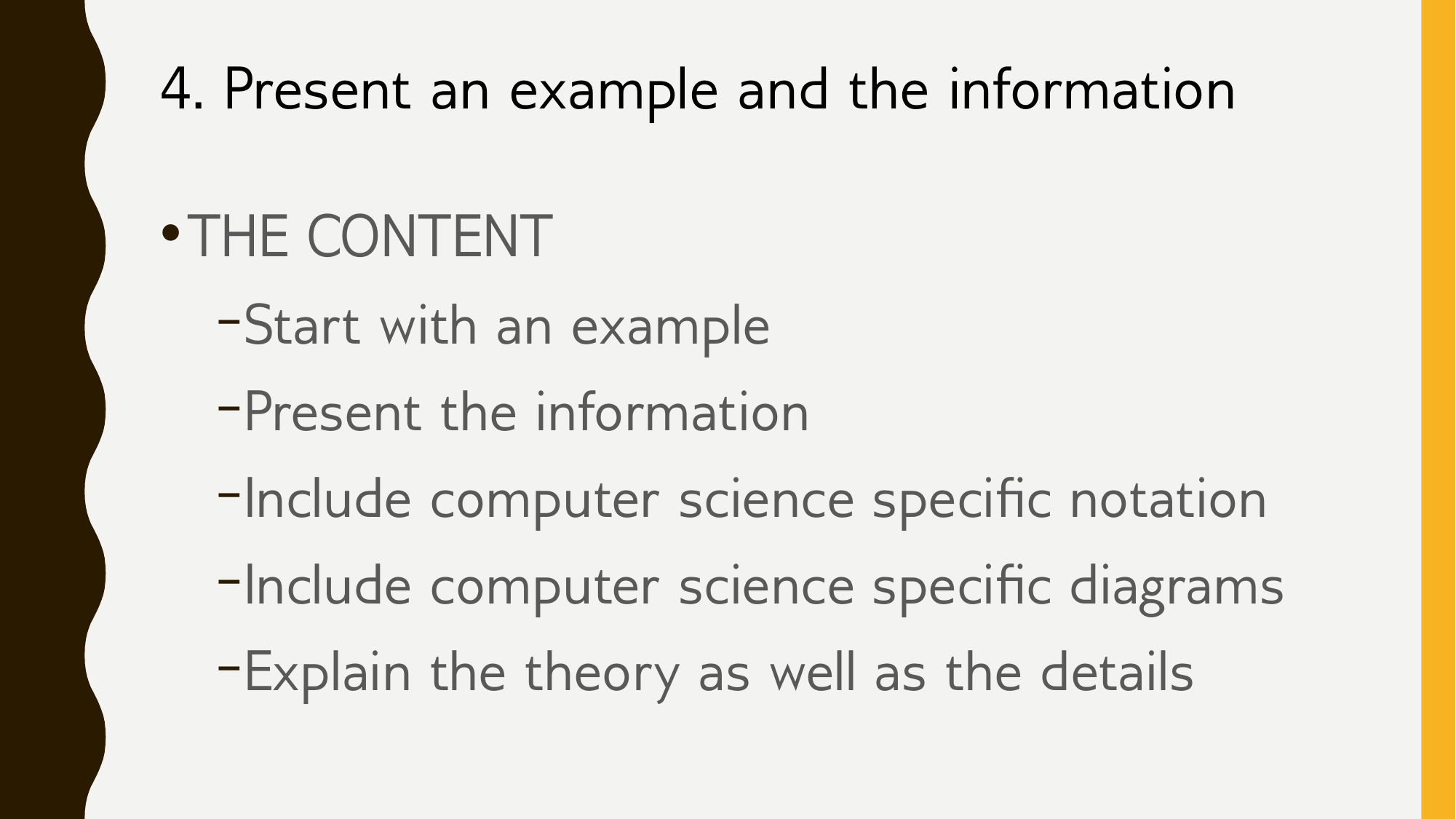

# 4. Present an example and the information
THE CONTENT
Start with an example
Present the information
Include computer science specific notation
Include computer science specific diagrams
Explain the theory as well as the details